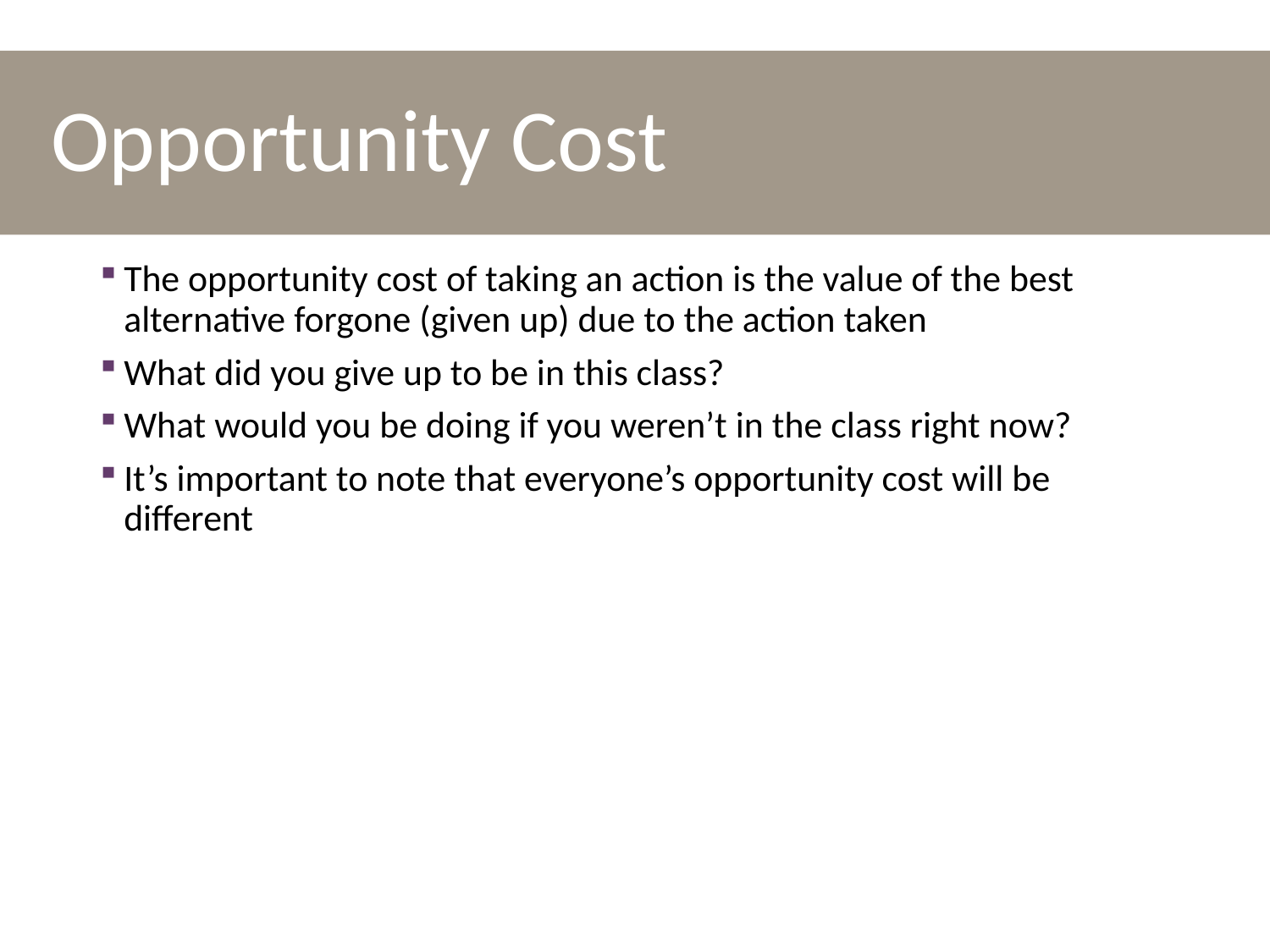

# Opportunity Cost
The opportunity cost of taking an action is the value of the best alternative forgone (given up) due to the action taken
What did you give up to be in this class?
What would you be doing if you weren’t in the class right now?
It’s important to note that everyone’s opportunity cost will be different